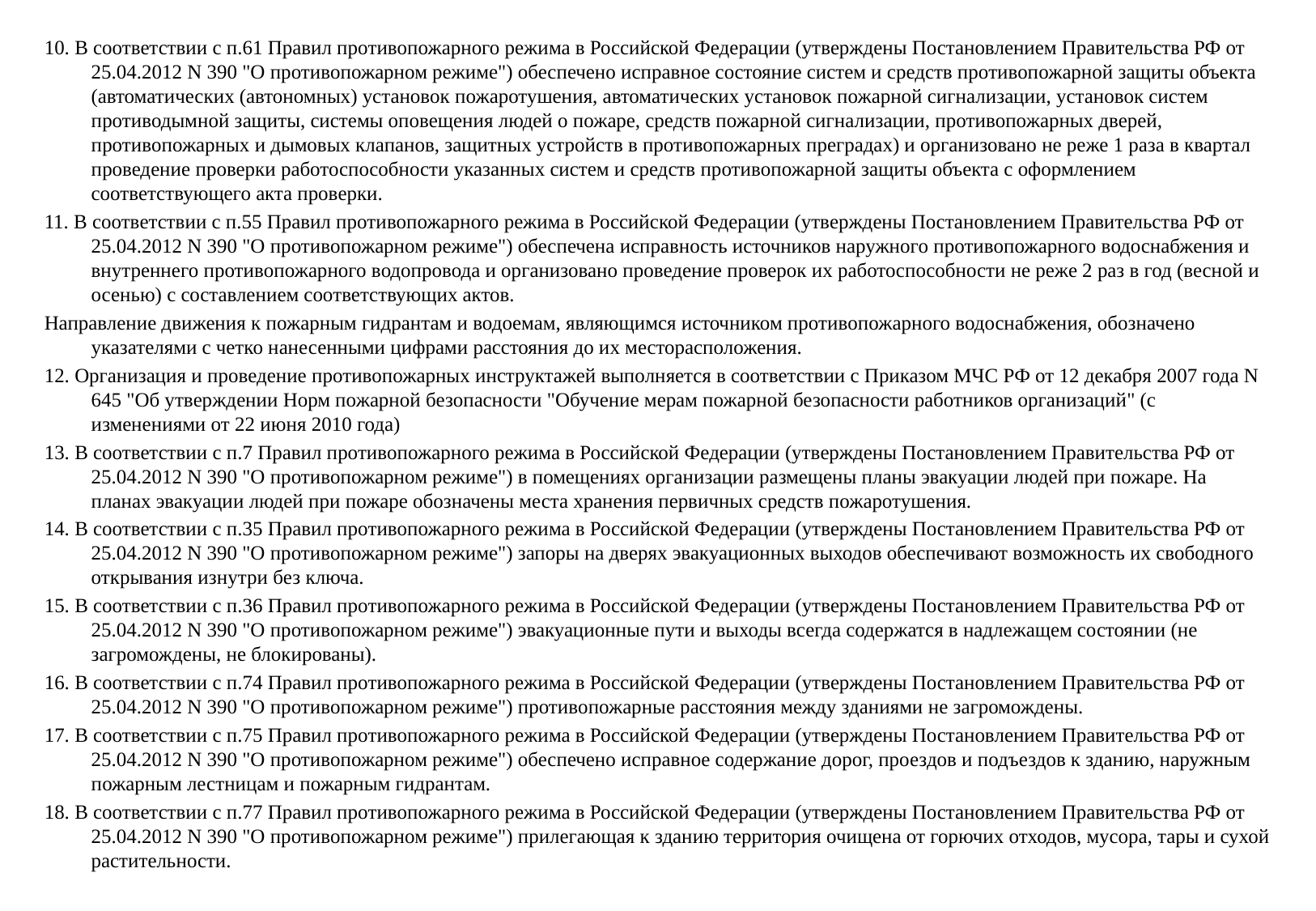

10. В соответствии с п.61 Правил противопожарного режима в Российской Федерации (утверждены Постановлением Правительства РФ от 25.04.2012 N 390 "О противопожарном режиме") обеспечено исправное состояние систем и средств противопожарной защиты объекта (автоматических (автономных) установок пожаротушения, автоматических установок пожарной сигнализации, установок систем противодымной защиты, системы оповещения людей о пожаре, средств пожарной сигнализации, противопожарных дверей, противопожарных и дымовых клапанов, защитных устройств в противопожарных преградах) и организовано не реже 1 раза в квартал проведение проверки работоспособности указанных систем и средств противопожарной защиты объекта с оформлением соответствующего акта проверки.
11. В соответствии с п.55 Правил противопожарного режима в Российской Федерации (утверждены Постановлением Правительства РФ от 25.04.2012 N 390 "О противопожарном режиме") обеспечена исправность источников наружного противопожарного водоснабжения и внутреннего противопожарного водопровода и организовано проведение проверок их работоспособности не реже 2 раз в год (весной и осенью) с составлением соответствующих актов.
Направление движения к пожарным гидрантам и водоемам, являющимся источником противопожарного водоснабжения, обозначено указателями с четко нанесенными цифрами расстояния до их месторасположения.
12. Организация и проведение противопожарных инструктажей выполняется в соответствии с Приказом МЧС РФ от 12 декабря 2007 года N 645 "Об утверждении Норм пожарной безопасности "Обучение мерам пожарной безопасности работников организаций" (с изменениями от 22 июня 2010 года)
13. В соответствии с п.7 Правил противопожарного режима в Российской Федерации (утверждены Постановлением Правительства РФ от 25.04.2012 N 390 "О противопожарном режиме") в помещениях организации размещены планы эвакуации людей при пожаре. На планах эвакуации людей при пожаре обозначены места хранения первичных средств пожаротушения.
14. В соответствии с п.35 Правил противопожарного режима в Российской Федерации (утверждены Постановлением Правительства РФ от 25.04.2012 N 390 "О противопожарном режиме") запоры на дверях эвакуационных выходов обеспечивают возможность их свободного открывания изнутри без ключа.
15. В соответствии с п.36 Правил противопожарного режима в Российской Федерации (утверждены Постановлением Правительства РФ от 25.04.2012 N 390 "О противопожарном режиме") эвакуационные пути и выходы всегда содержатся в надлежащем состоянии (не загромождены, не блокированы).
16. В соответствии с п.74 Правил противопожарного режима в Российской Федерации (утверждены Постановлением Правительства РФ от 25.04.2012 N 390 "О противопожарном режиме") противопожарные расстояния между зданиями не загромождены.
17. В соответствии с п.75 Правил противопожарного режима в Российской Федерации (утверждены Постановлением Правительства РФ от 25.04.2012 N 390 "О противопожарном режиме") обеспечено исправное содержание дорог, проездов и подъездов к зданию, наружным пожарным лестницам и пожарным гидрантам.
18. В соответствии с п.77 Правил противопожарного режима в Российской Федерации (утверждены Постановлением Правительства РФ от 25.04.2012 N 390 "О противопожарном режиме") прилегающая к зданию территория очищена от горючих отходов, мусора, тары и сухой растительности.